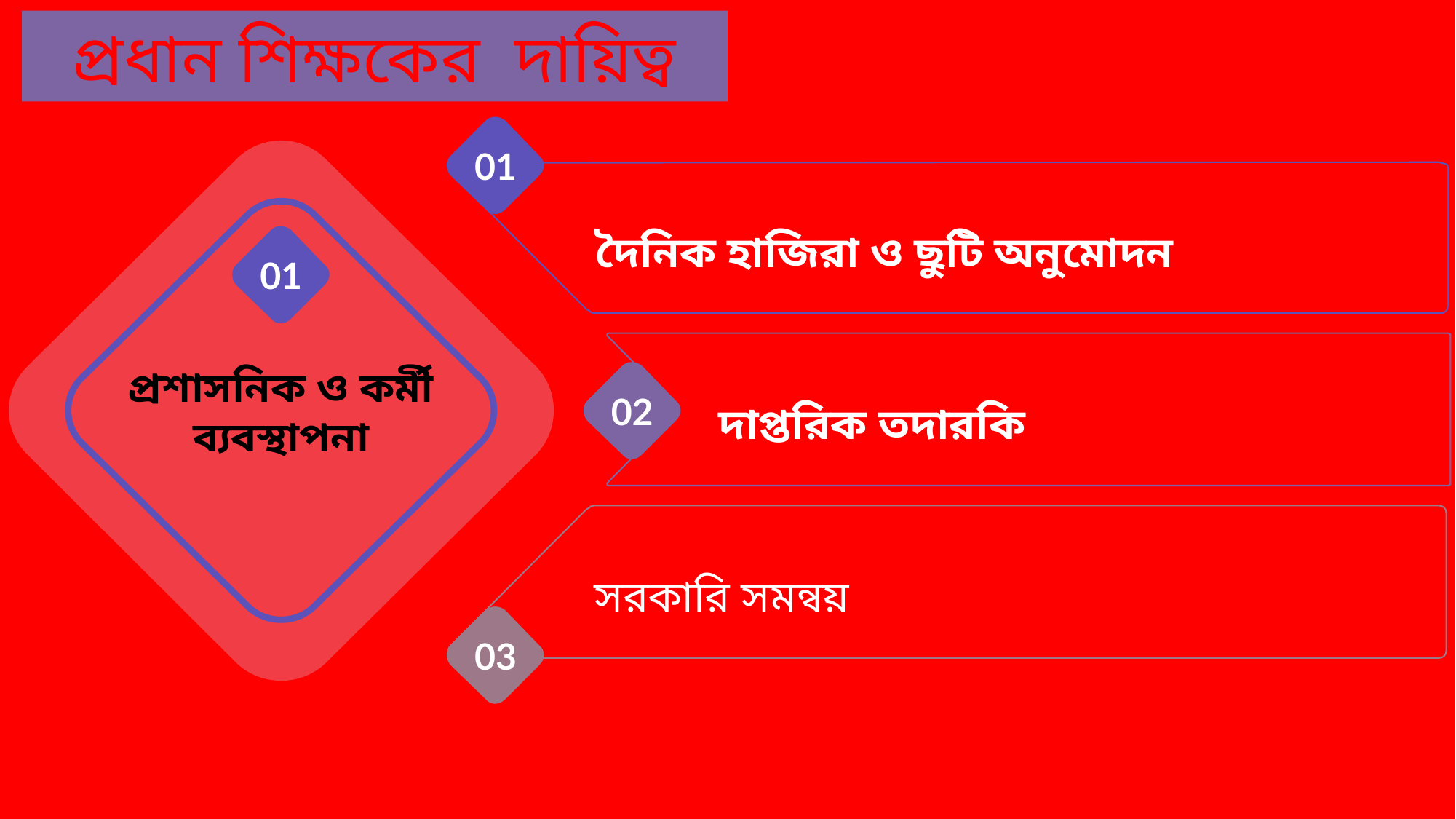

প্রধান শিক্ষকের  দায়িত্ব
01

দৈনিক হাজিরা ও ছুটি অনুমোদন
প্রশাসনিক ও কর্মী ব্যবস্থাপনা
01
দাপ্তরিক তদারকি
02
সরকারি সমন্বয়
03